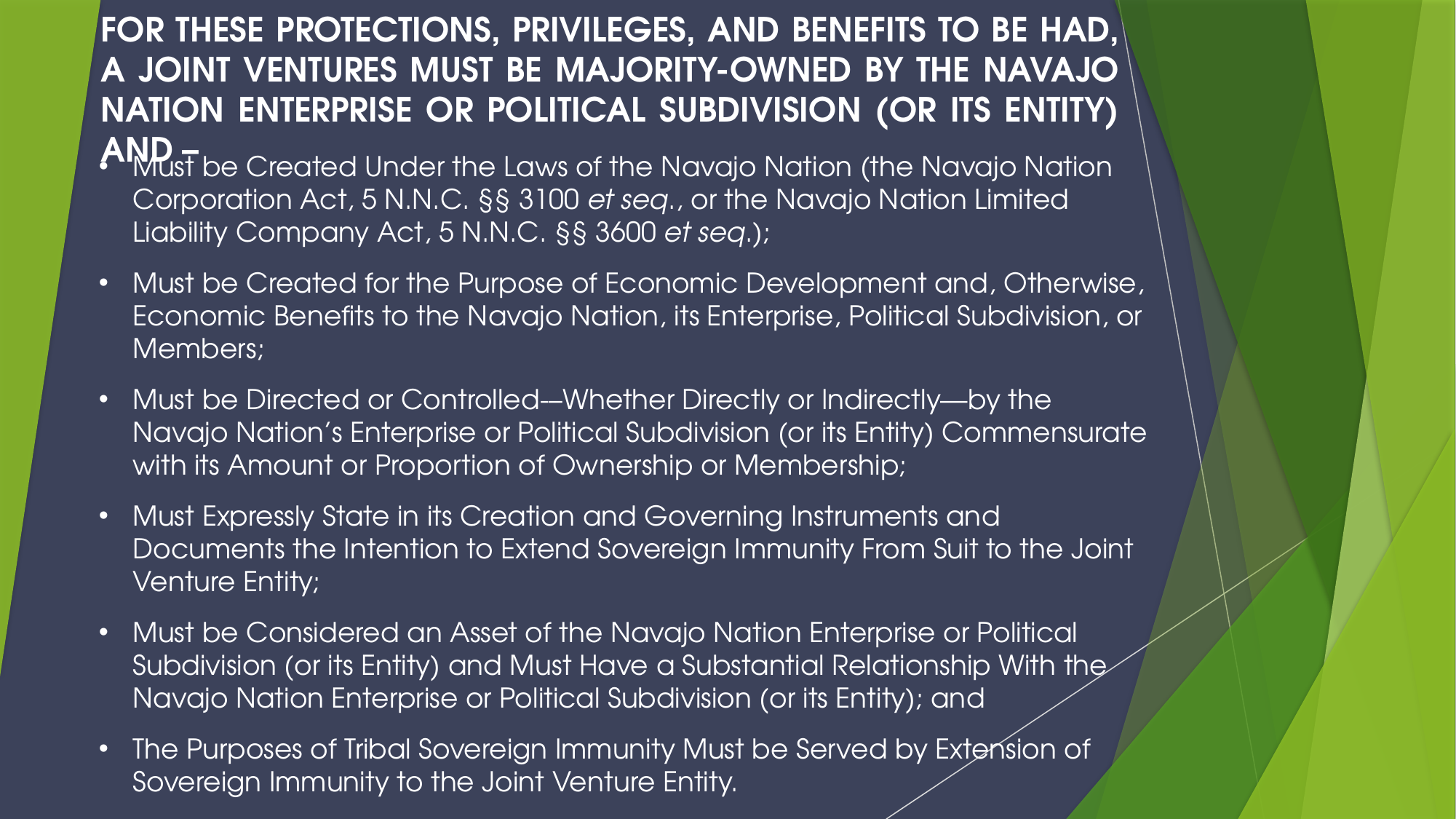

For These Protections, Privileges, and Benefits to be Had, a Joint Ventures Must be Majority-Owned by the Navajo Nation Enterprise or Political Subdivision (or its Entity) and –
Must be Created Under the Laws of the Navajo Nation (the Navajo Nation Corporation Act, 5 N.N.C. §§ 3100 et seq., or the Navajo Nation Limited Liability Company Act, 5 N.N.C. §§ 3600 et seq.);

Must be Created for the Purpose of Economic Development and, Otherwise, Economic Benefits to the Navajo Nation, its Enterprise, Political Subdivision, or Members;

Must be Directed or Controlled-–Whether Directly or Indirectly—by the Navajo Nation’s Enterprise or Political Subdivision (or its Entity) Commensurate with its Amount or Proportion of Ownership or Membership;

Must Expressly State in its Creation and Governing Instruments and Documents the Intention to Extend Sovereign Immunity From Suit to the Joint Venture Entity;

Must be Considered an Asset of the Navajo Nation Enterprise or Political Subdivision (or its Entity) and Must Have a Substantial Relationship With the Navajo Nation Enterprise or Political Subdivision (or its Entity); and

The Purposes of Tribal Sovereign Immunity Must be Served by Extension of Sovereign Immunity to the Joint Venture Entity.